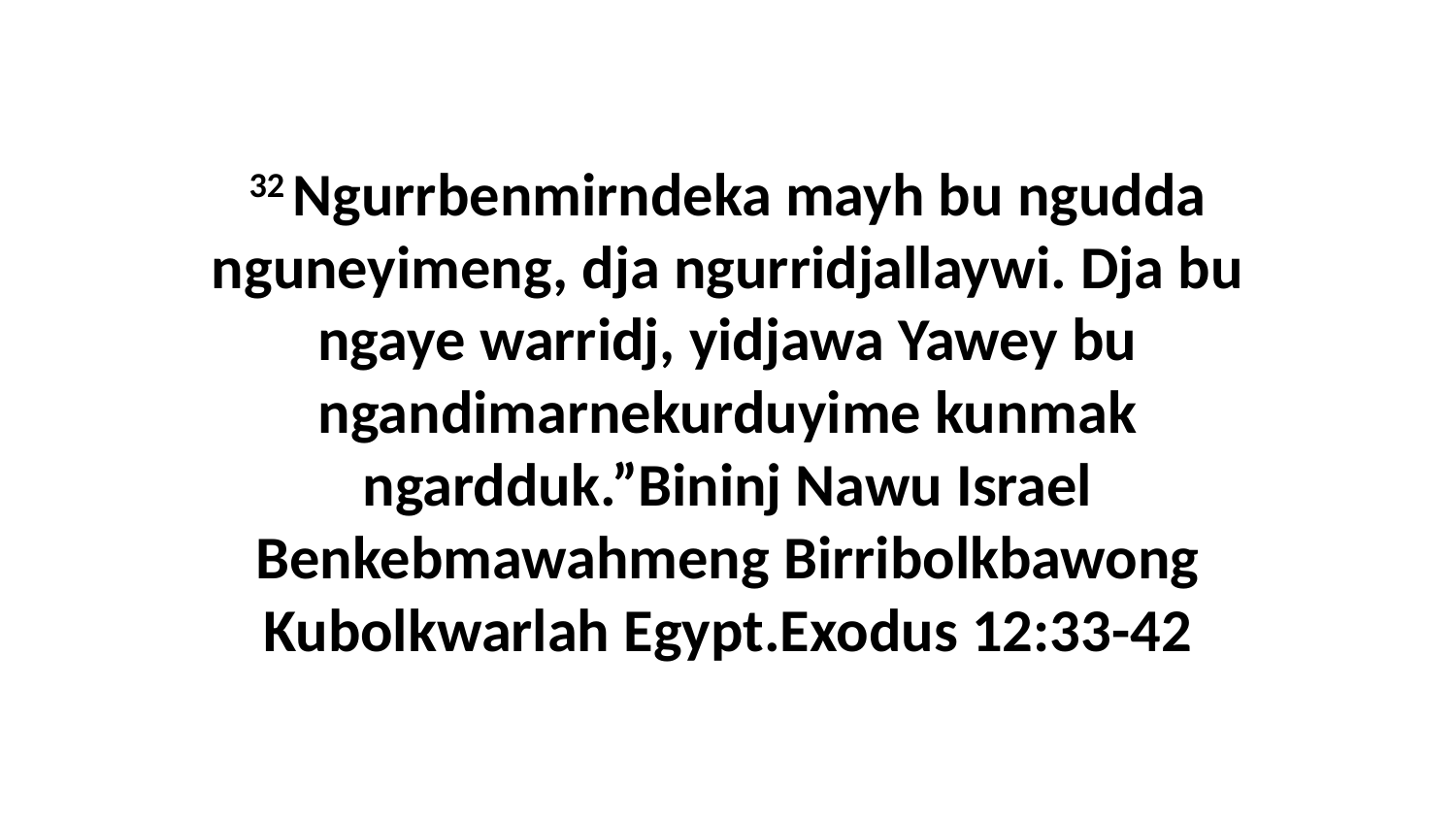

32 Ngurrbenmirndeka mayh bu ngudda nguneyimeng, dja ngurridjallaywi. Dja bu ngaye warridj, yidjawa Yawey bu ngandimarnekurduyime kunmak ngardduk.”Bininj Nawu Israel Benkebmawahmeng Birribolkbawong Kubolkwarlah Egypt.Exodus 12:33-42